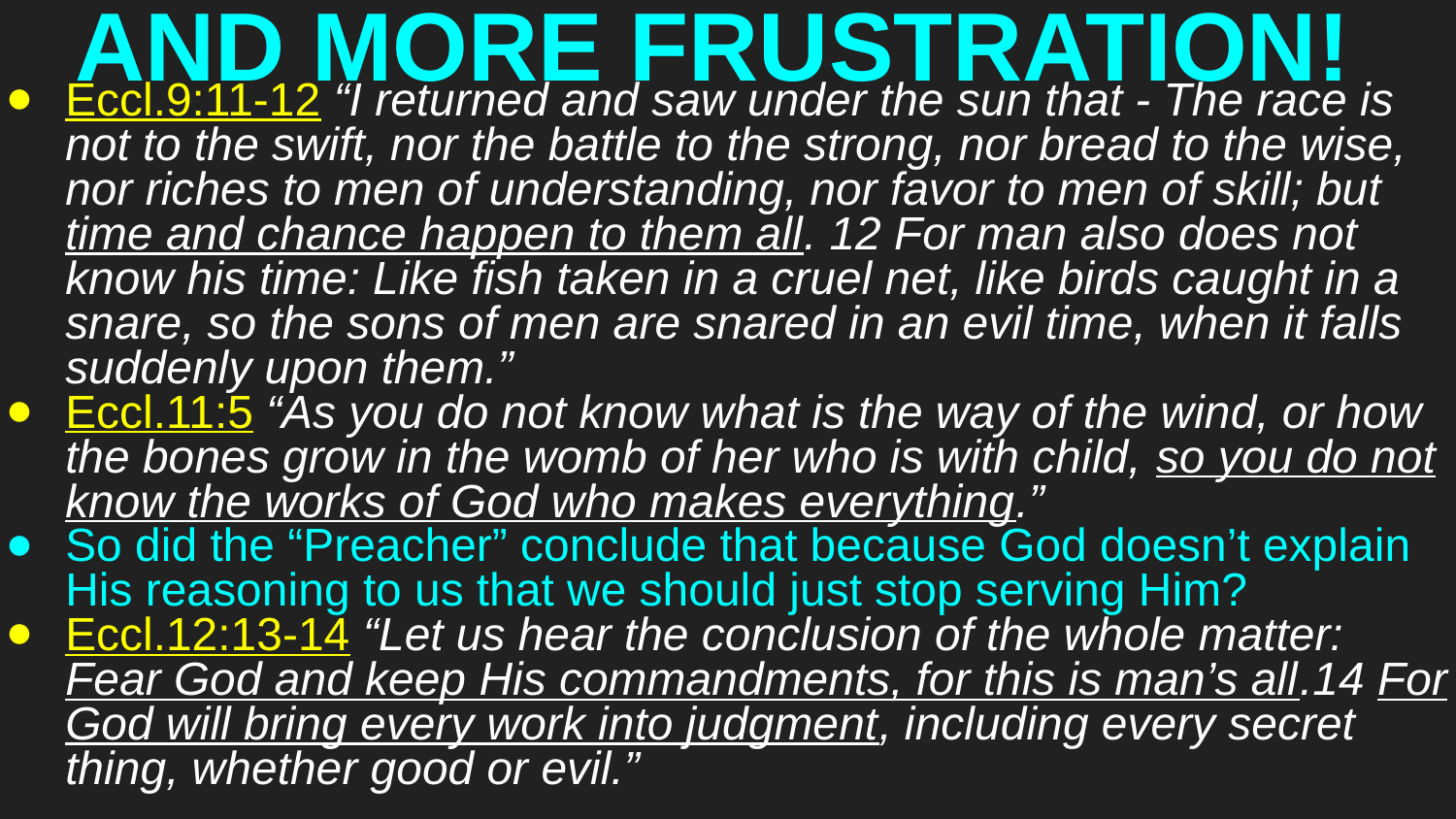

# AND MORE FRUSTRATION!
Eccl.9:11-12 “I returned and saw under the sun that - The race is not to the swift, nor the battle to the strong, nor bread to the wise, nor riches to men of understanding, nor favor to men of skill; but time and chance happen to them all. 12 For man also does not know his time: Like fish taken in a cruel net, like birds caught in a snare, so the sons of men are snared in an evil time, when it falls suddenly upon them.”
Eccl.11:5 “As you do not know what is the way of the wind, or how the bones grow in the womb of her who is with child, so you do not know the works of God who makes everything.”
So did the “Preacher” conclude that because God doesn’t explain His reasoning to us that we should just stop serving Him?
Eccl.12:13-14 “Let us hear the conclusion of the whole matter:  Fear God and keep His commandments, for this is man’s all.14 For God will bring every work into judgment, including every secret thing, whether good or evil.”